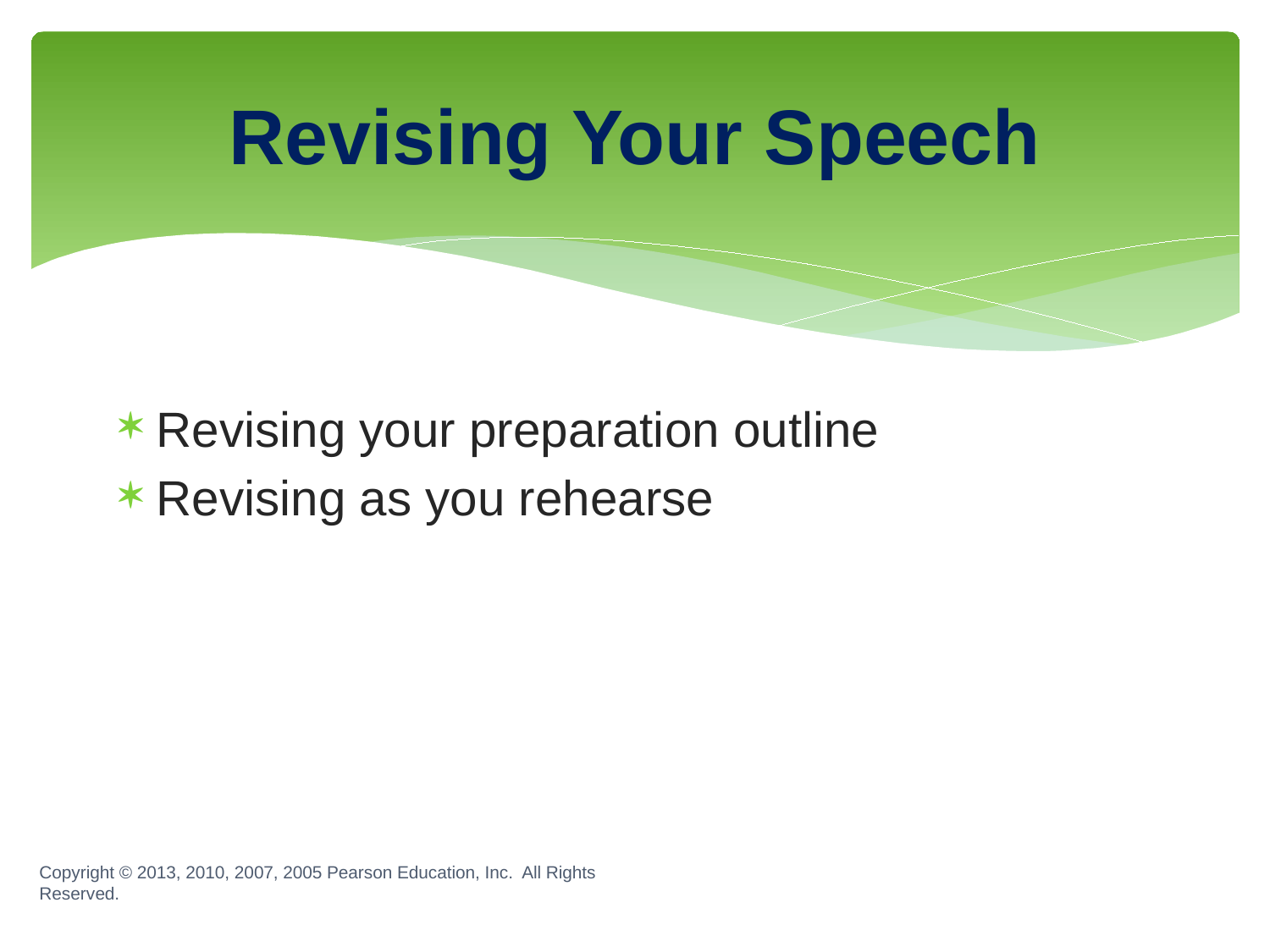

# Revising Your Speech
Revising your preparation outline
Revising as you rehearse